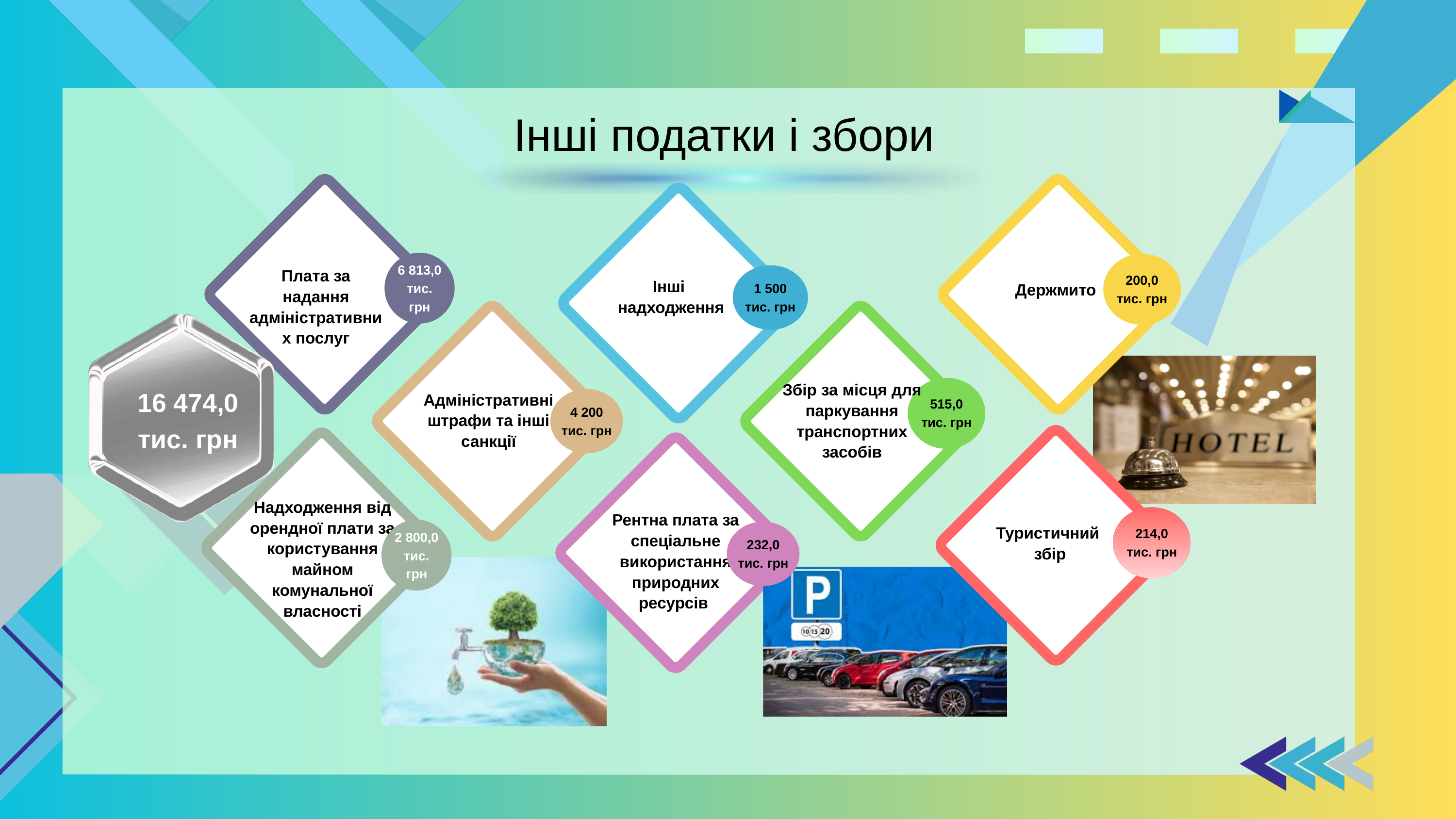

Інші податки і збори

6 813,0 тис. грн

200,0 тис. грн
Плата за надання адміністративних послуг

1 500 тис. грн
Інші
надходження
Держмито

515,0 тис. грн
Збір за місця для паркування транспортних засобів
16 474,0
тис. грн
Адміністративні штрафи та інші санкції

4 200 тис. грн

Надходження від орендної плати за користування майном комунальної власності

214,0 тис. грн
Рентна плата за спеціальне використання природних ресурсів

2 800,0 тис. грн
Туристичний
збір

232,0 тис. грн